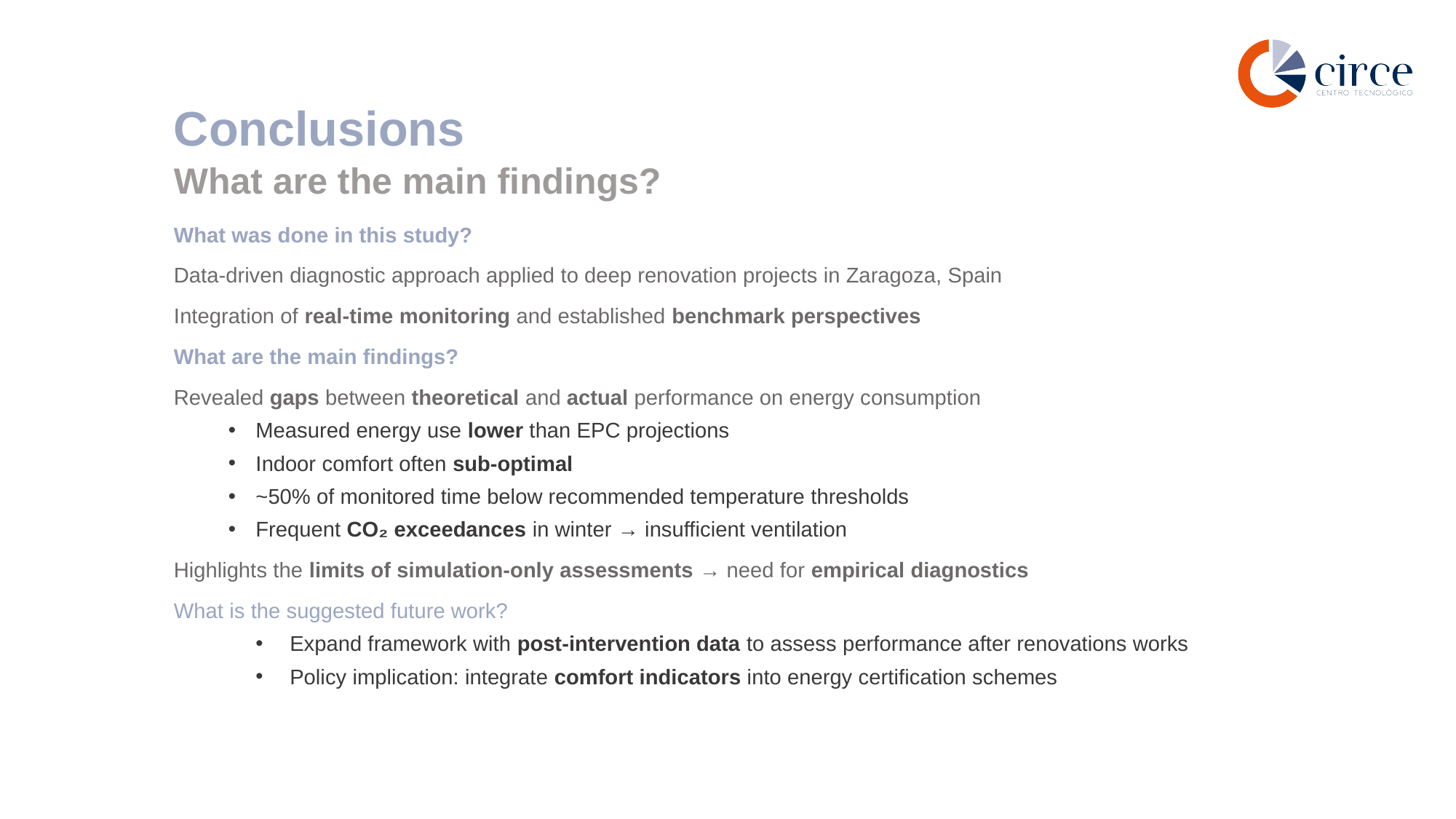

Conclusions
What are the main findings?
What was done in this study?
Data-driven diagnostic approach applied to deep renovation projects in Zaragoza, Spain
Integration of real-time monitoring and established benchmark perspectives
What are the main findings?
Revealed gaps between theoretical and actual performance on energy consumption
Measured energy use lower than EPC projections
Indoor comfort often sub-optimal
~50% of monitored time below recommended temperature thresholds
Frequent CO₂ exceedances in winter → insufficient ventilation
Highlights the limits of simulation-only assessments → need for empirical diagnostics
What is the suggested future work?
Expand framework with post-intervention data to assess performance after renovations works
Policy implication: integrate comfort indicators into energy certification schemes